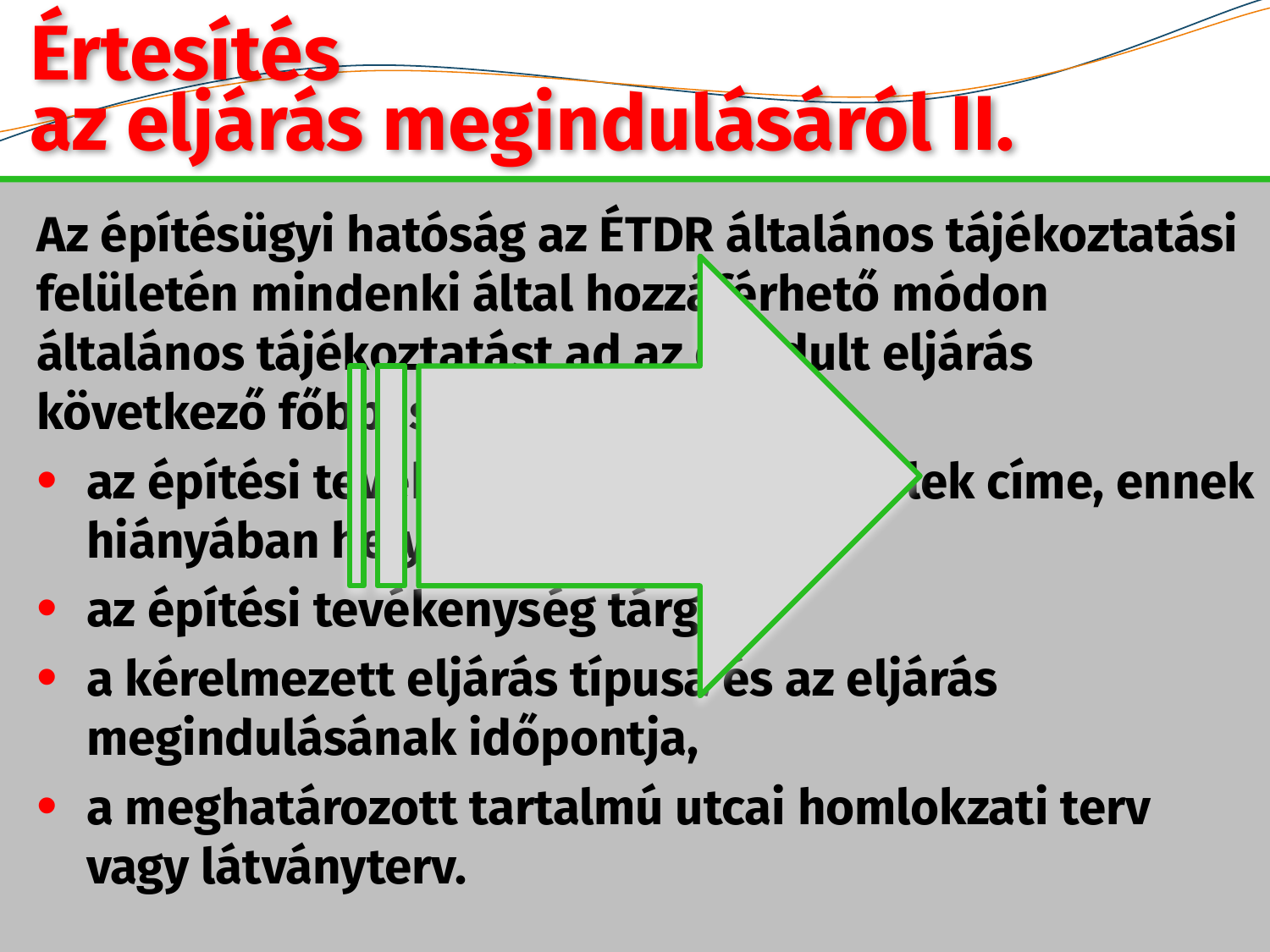

Értesítés
az eljárás megindulásáról II.

Az építésügyi hatóság az ÉTDR általános tájékoztatási felületén mindenki által hozzáférhető módon általános tájékoztatást ad az elindult eljárás következő főbb ismérveiről:
az építési tevékenységgel érintett telek címe, ennek hiányában helyrajzi száma,
az építési tevékenység tárgya,
a kérelmezett eljárás típusa és az eljárás megindulásának időpontja,
a meghatározott tartalmú utcai homlokzati terv vagy látványterv.